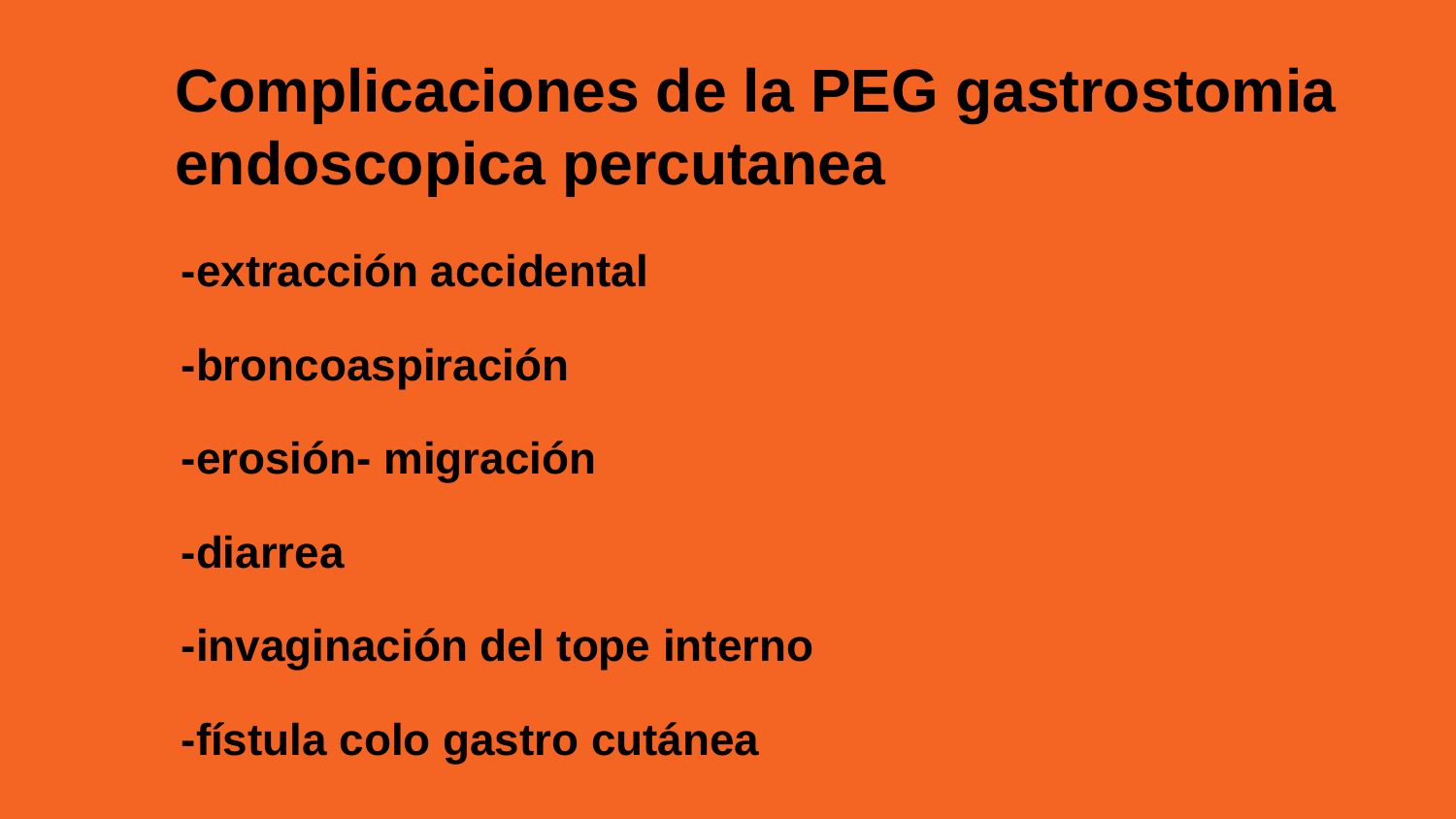

Complicaciones de la PEG gastrostomia endoscopica percutanea
-extracción accidental
-broncoaspiración
-erosión- migración
-diarrea
-invaginación del tope interno
-fístula colo gastro cutánea